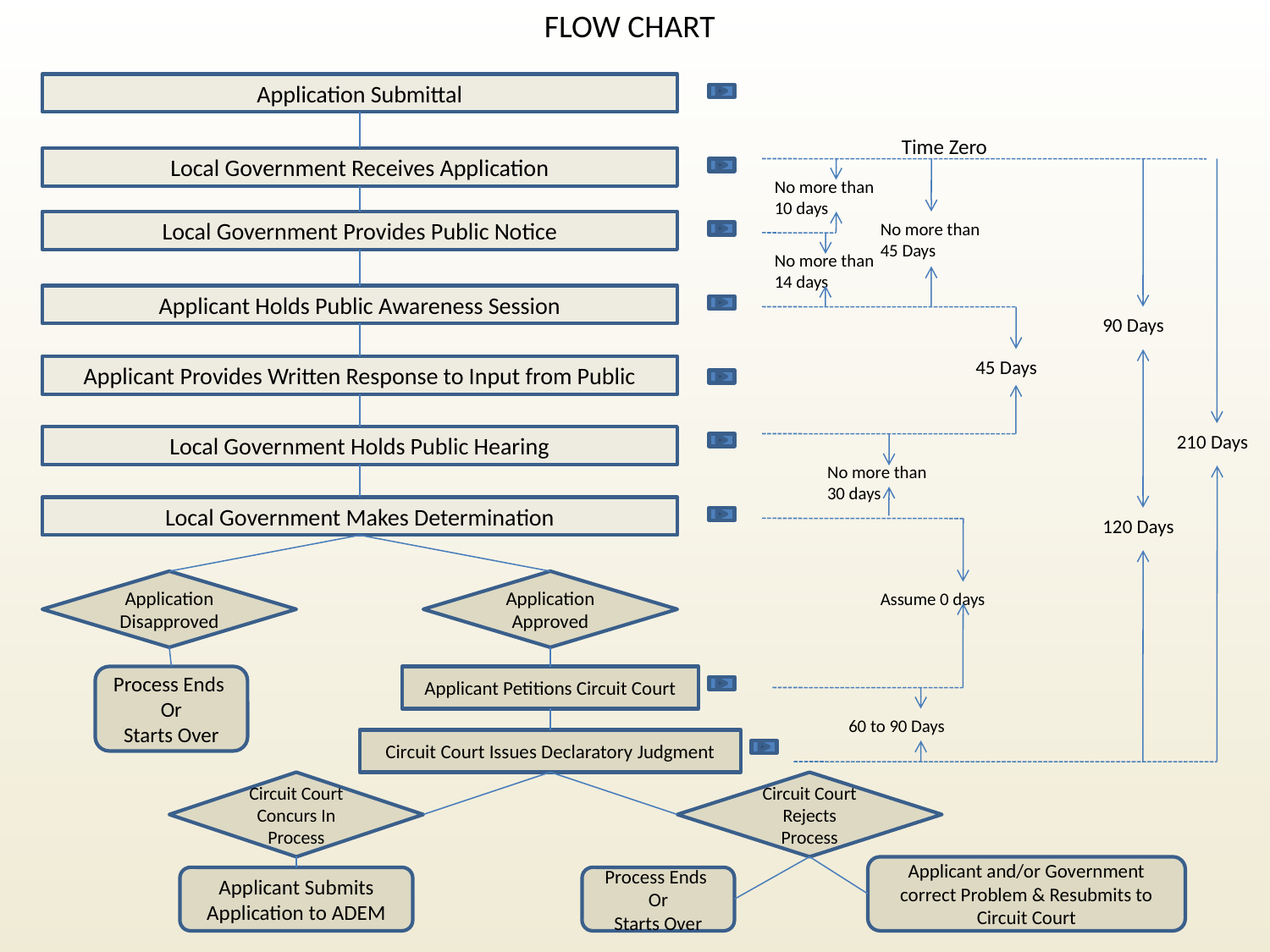

FLOW CHART
Application Submittal

Time Zero
Local Government Receives Application

No more than 10 days
Local Government Provides Public Notice
No more than 45 Days

No more than 14 days
Applicant Holds Public Awareness Session

90 Days
45 Days
Applicant Provides Written Response to Input from Public

210 Days
Local Government Holds Public Hearing

No more than 30 days
Local Government Makes Determination

120 Days
Application Disapproved
Application Approved
Assume 0 days
Process Ends
Or
Starts Over
Applicant Petitions Circuit Court

60 to 90 Days
Circuit Court Issues Declaratory Judgment

Circuit Court Concurs In Process
Circuit Court Rejects Process
Applicant and/or Government correct Problem & Resubmits to Circuit Court
Applicant Submits Application to ADEM
Process Ends
Or
Starts Over